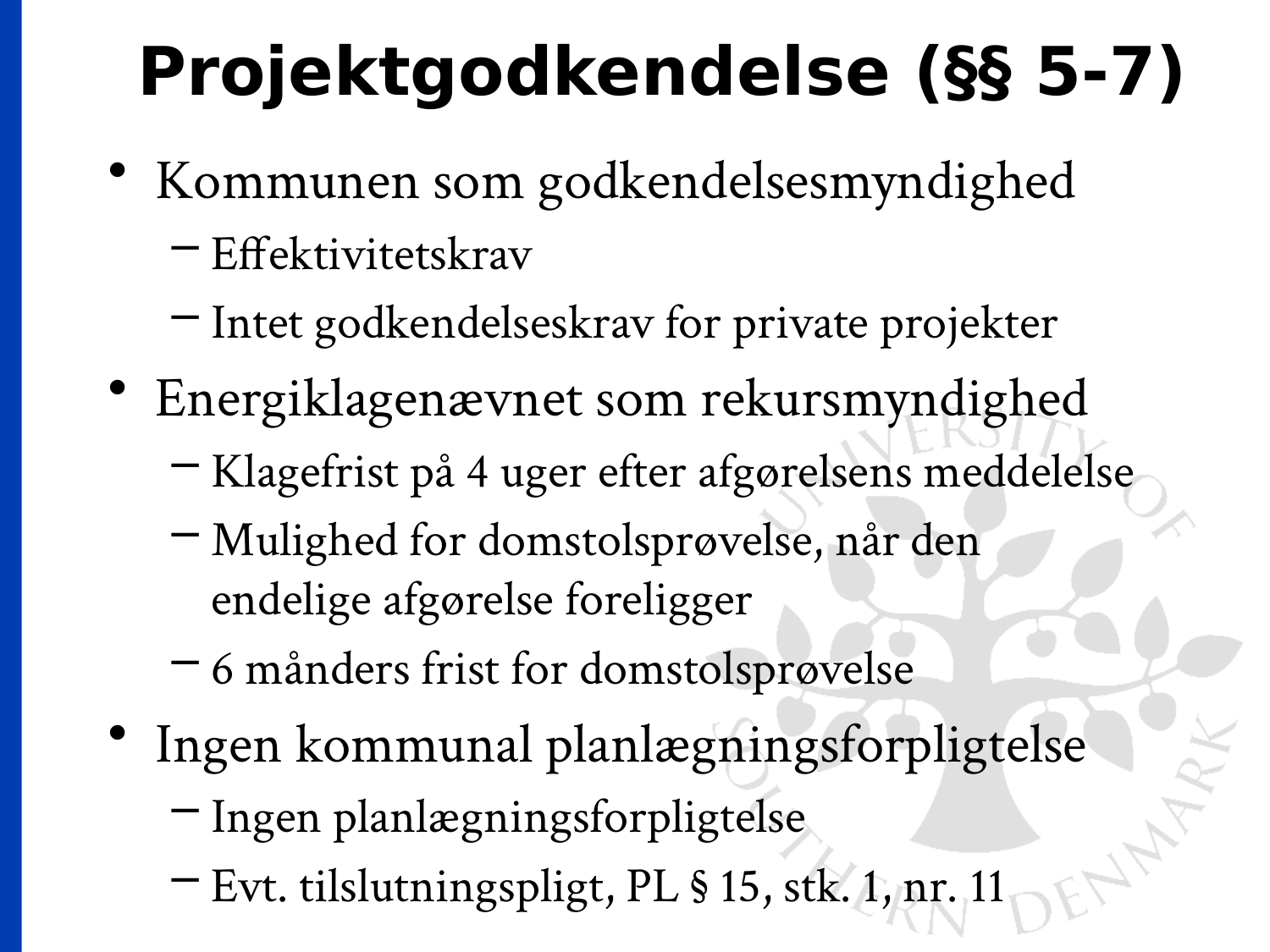

# Projektgodkendelse (§§ 5-7)
Kommunen som godkendelsesmyndighed
Effektivitetskrav
Intet godkendelseskrav for private projekter
Energiklagenævnet som rekursmyndighed
Klagefrist på 4 uger efter afgørelsens meddelelse
Mulighed for domstolsprøvelse, når den endelige afgørelse foreligger
6 månders frist for domstolsprøvelse
Ingen kommunal planlægningsforpligtelse
Ingen planlægningsforpligtelse
Evt. tilslutningspligt, PL § 15, stk. 1, nr. 11